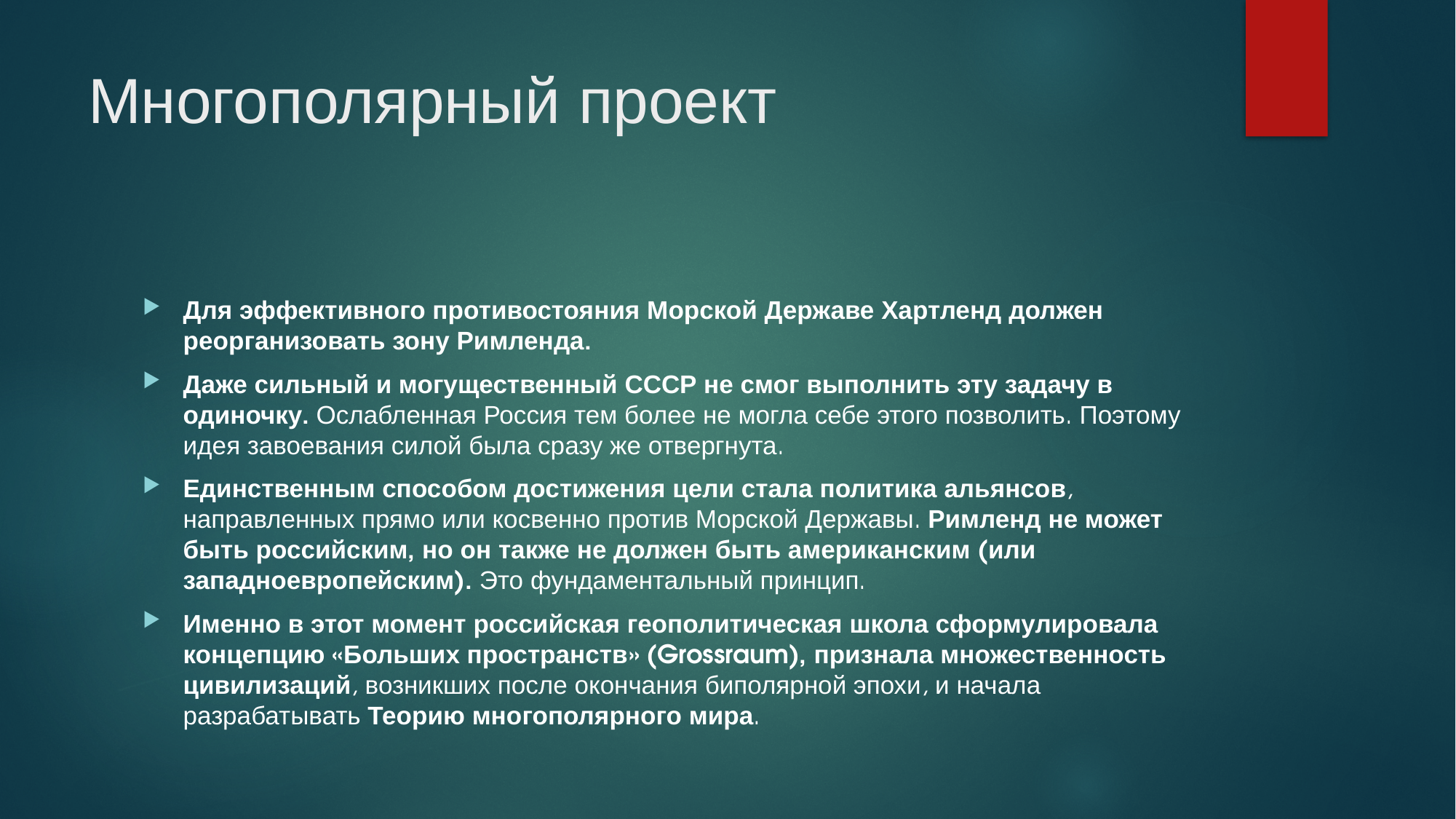

# Многополярный проект

Для эффективного противостояния Морской Державе Хартленд должен реорганизовать зону Римленда.
Даже сильный и могущественный СССР не смог выполнить эту задачу в одиночку. Ослабленная Россия тем более не могла себе этого позволить. Поэтому идея завоевания силой была сразу же отвергнута.
Единственным способом достижения цели стала политика альянсов, направленных прямо или косвенно против Морской Державы. Римленд не может быть российским, но он также не должен быть американским (или западноевропейским). Это фундаментальный принцип.
Именно в этот момент российская геополитическая школа сформулировала концепцию «Больших пространств» (Grossraum), признала множественность цивилизаций, возникших после окончания биполярной эпохи, и начала разрабатывать Теорию многополярного мира.